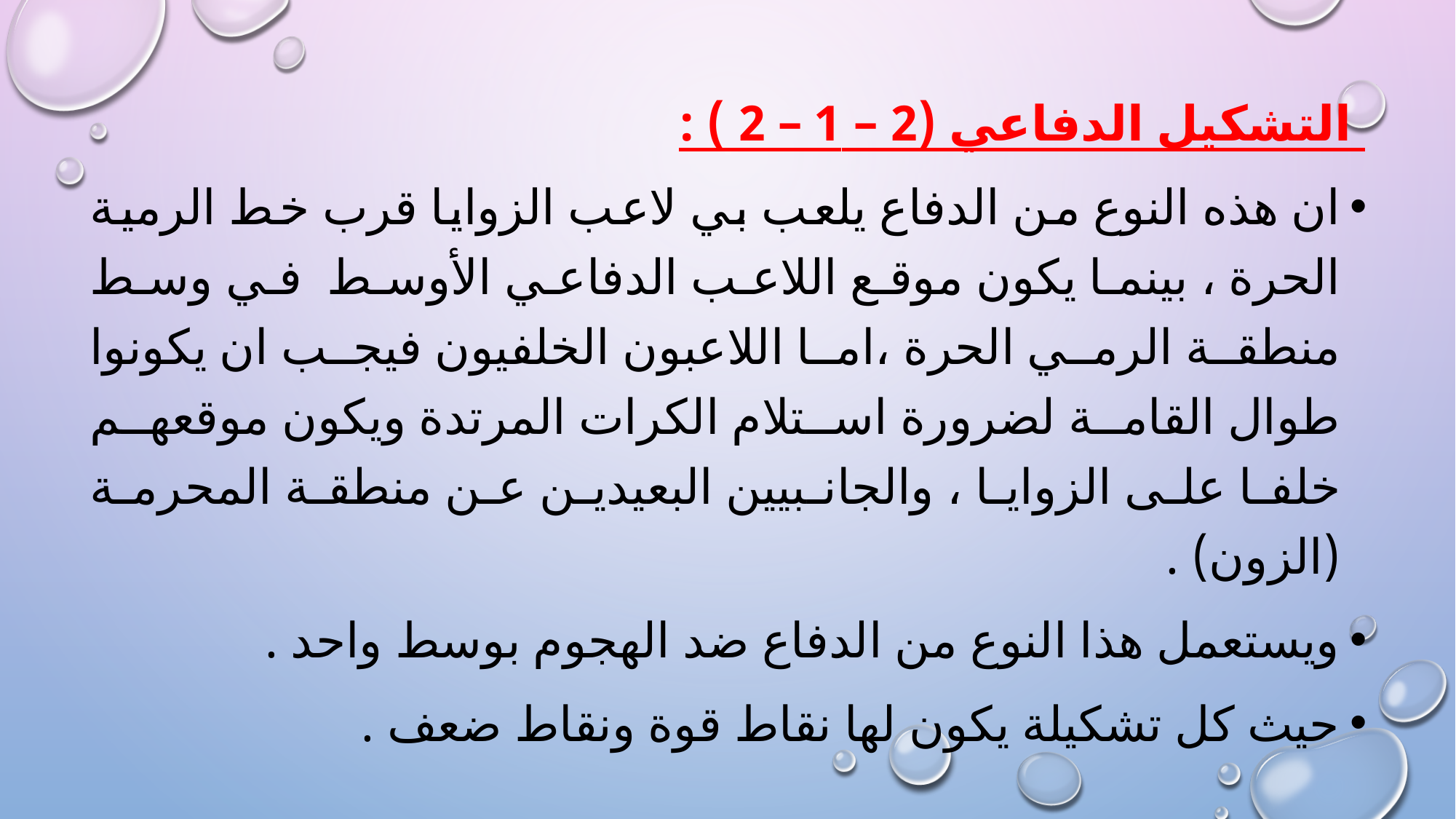

التشكيل الدفاعي (2 – 1 – 2 ) :
ان هذه النوع من الدفاع يلعب بي لاعب الزوايا قرب خط الرمية الحرة ، بينما يكون موقع اللاعب الدفاعي الأوسط  في وسط منطقة الرمي الحرة ،اما اللاعبون الخلفيون فيجب ان يكونوا طوال القامة لضرورة استلام الكرات المرتدة ويكون موقعهم خلفا على الزوايا ، والجانبيين البعيدين عن منطقة المحرمة (الزون) .
ويستعمل هذا النوع من الدفاع ضد الهجوم بوسط واحد .
حيث كل تشكيلة يكون لها نقاط قوة ونقاط ضعف .